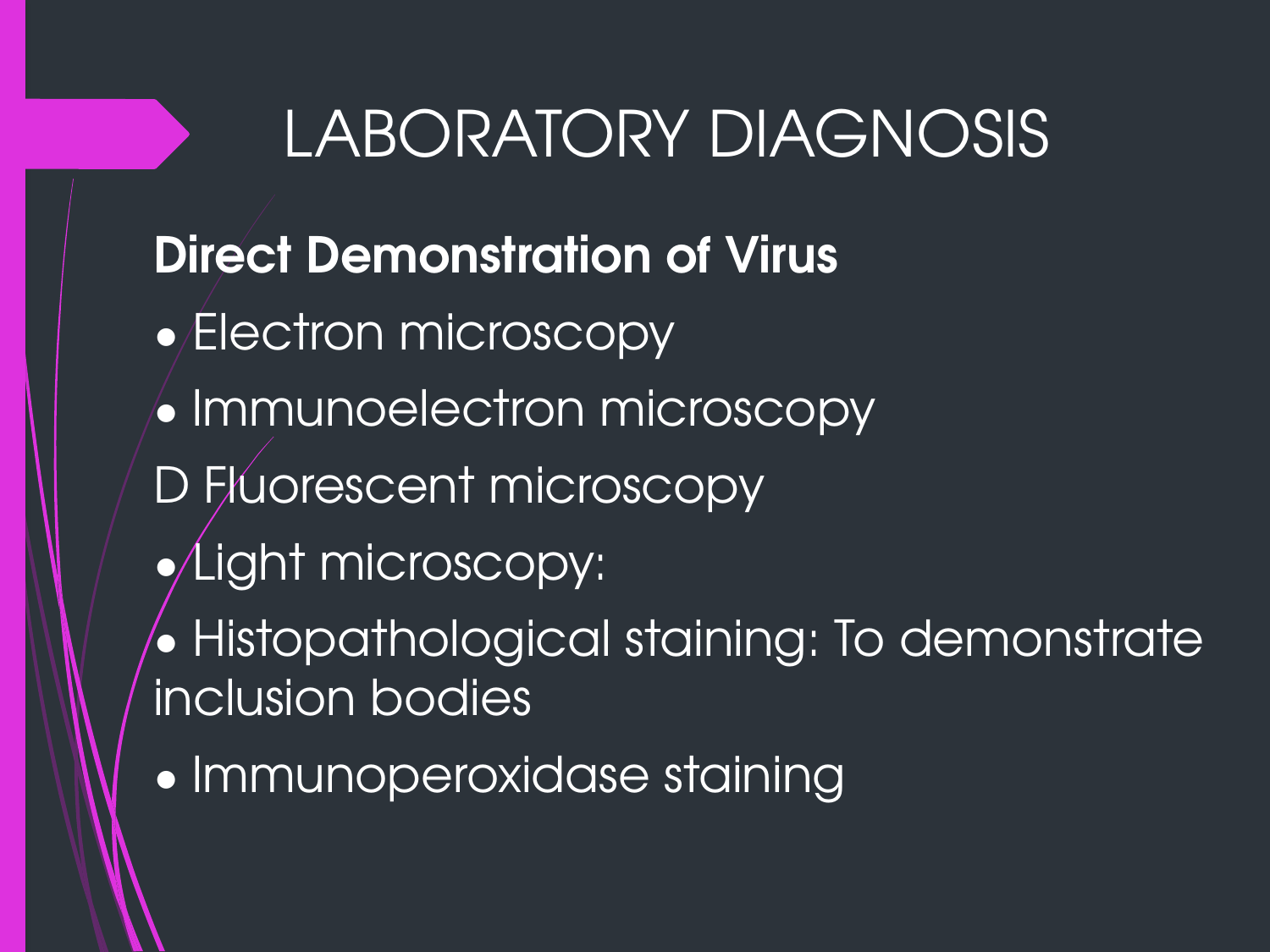

# LABORATORY DIAGNOSIS
Direct Demonstration of Virus
• Electron microscopy
• lmmunoelectron microscopy
D Fluorescent microscopy
• Light microscopy:
• Histopathological staining: To demonstrate inclusion bodies
• lmmunoperoxidase staining